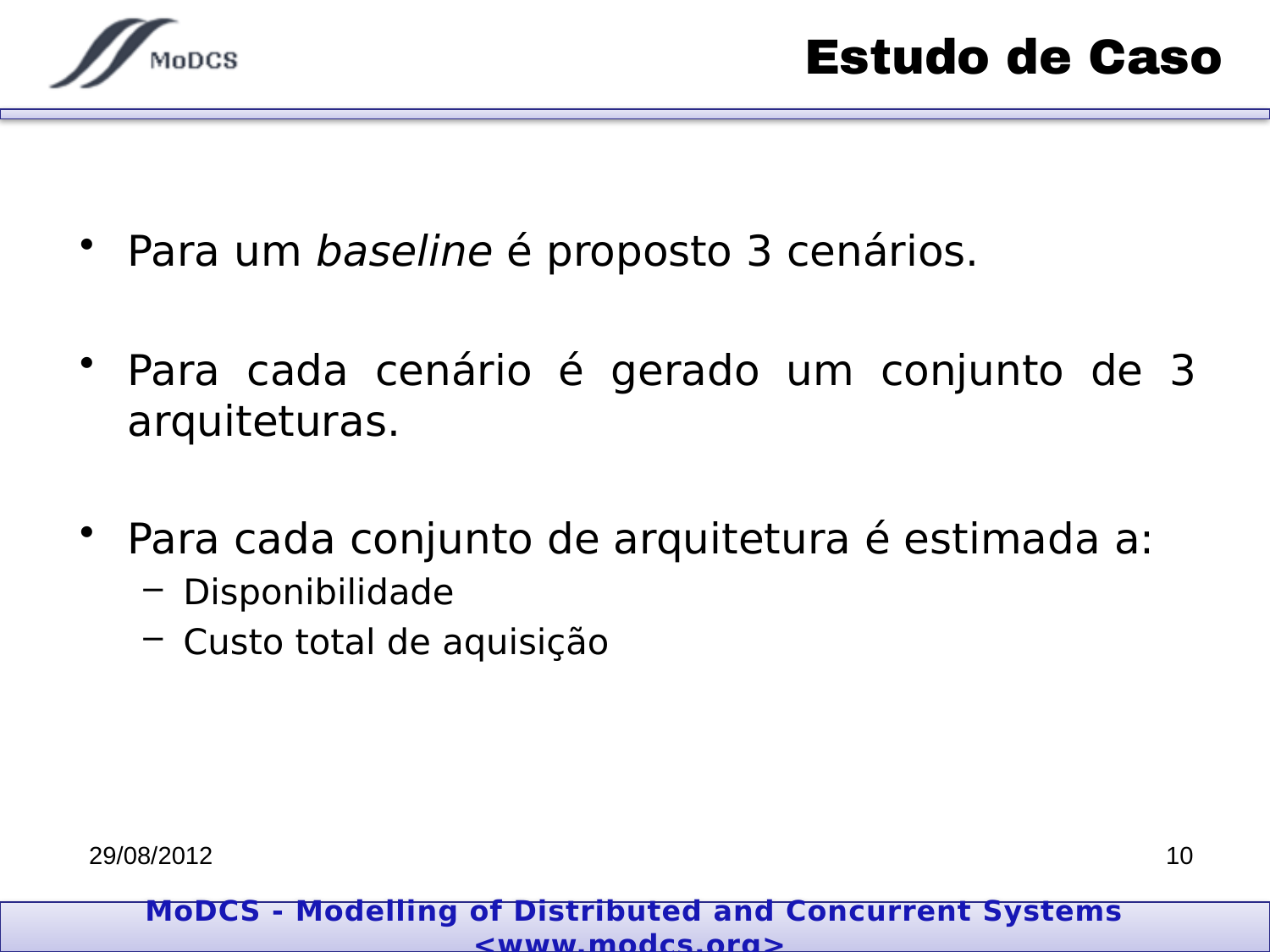

# Estudo de Caso

Para um baseline é proposto 3 cenários.

Para cada cenário é gerado um conjunto de 3 arquiteturas.

Para cada conjunto de arquitetura é estimada a:
Disponibilidade
Custo total de aquisição
29/08/2012
10